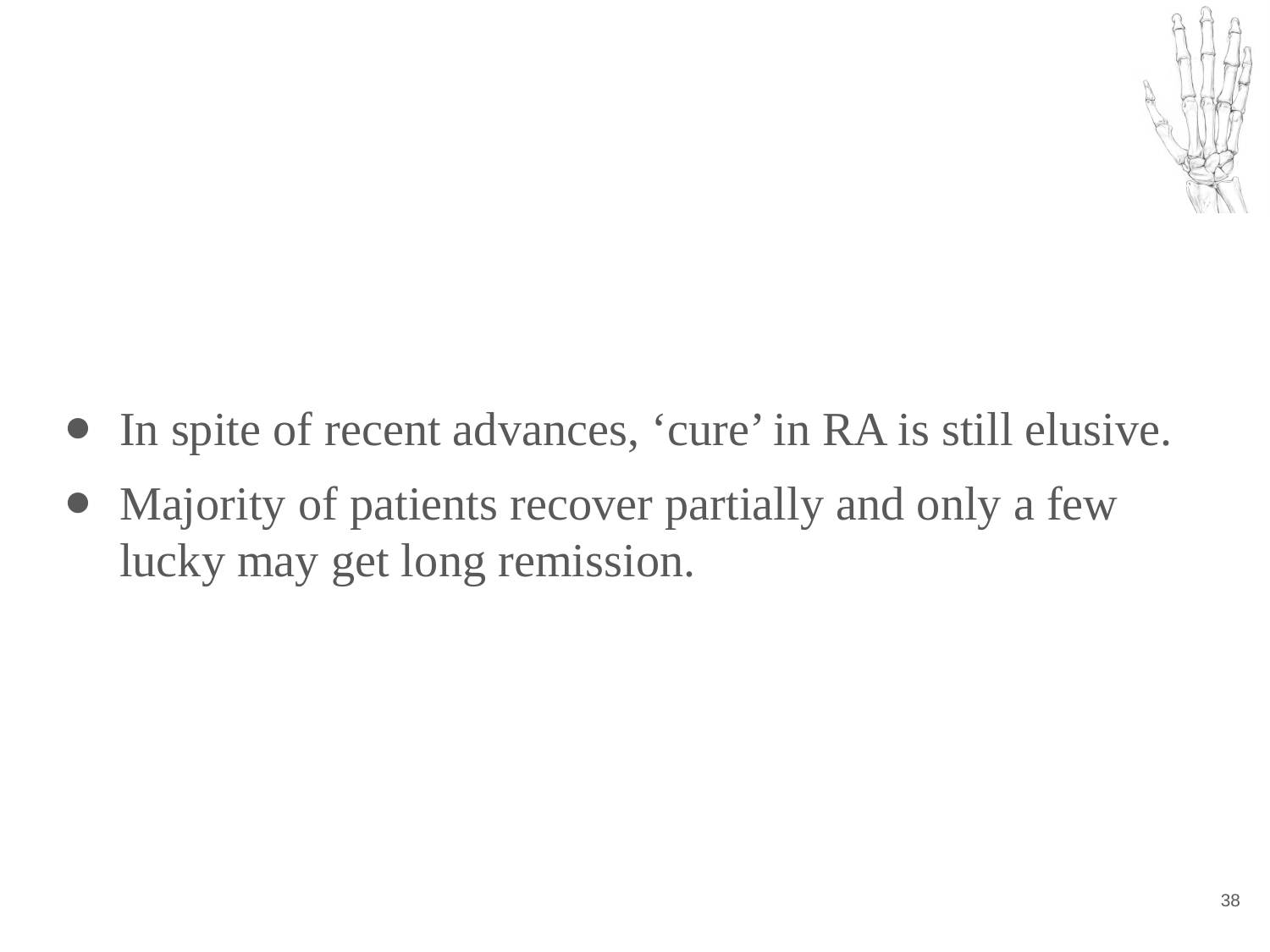

#
In spite of recent advances, ‘cure’ in RA is still elusive.
Majority of patients recover partially and only a few lucky may get long remission.

38